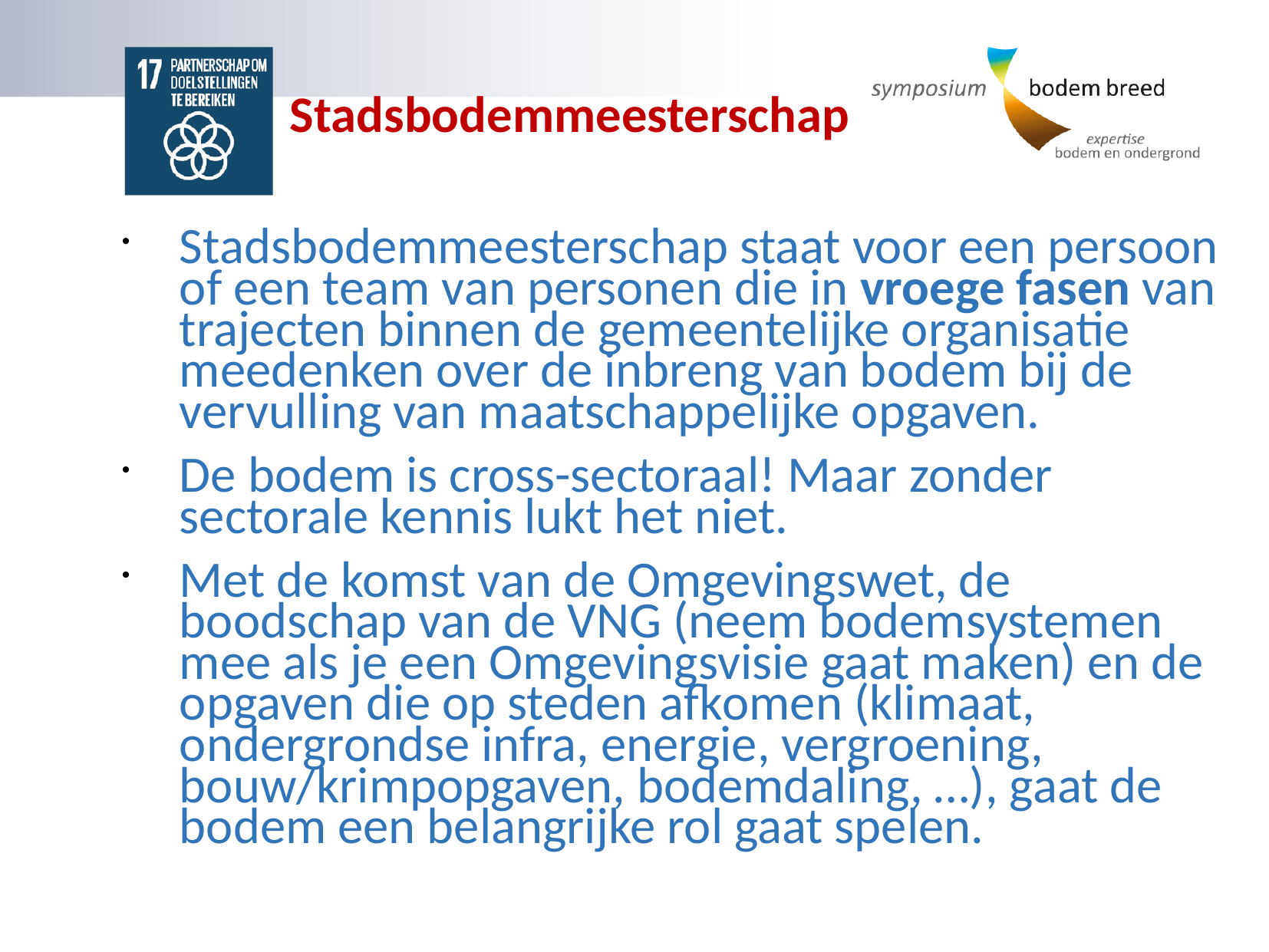

# Stadsbodemmeesterschap
Stadsbodemmeesterschap staat voor een persoon of een team van personen die in vroege fasen van trajecten binnen de gemeentelijke organisatie meedenken over de inbreng van bodem bij de vervulling van maatschappelijke opgaven.
De bodem is cross-sectoraal! Maar zonder sectorale kennis lukt het niet.
Met de komst van de Omgevingswet, de boodschap van de VNG (neem bodemsystemen mee als je een Omgevingsvisie gaat maken) en de opgaven die op steden afkomen (klimaat, ondergrondse infra, energie, vergroening, bouw/krimpopgaven, bodemdaling, …), gaat de bodem een belangrijke rol gaat spelen.